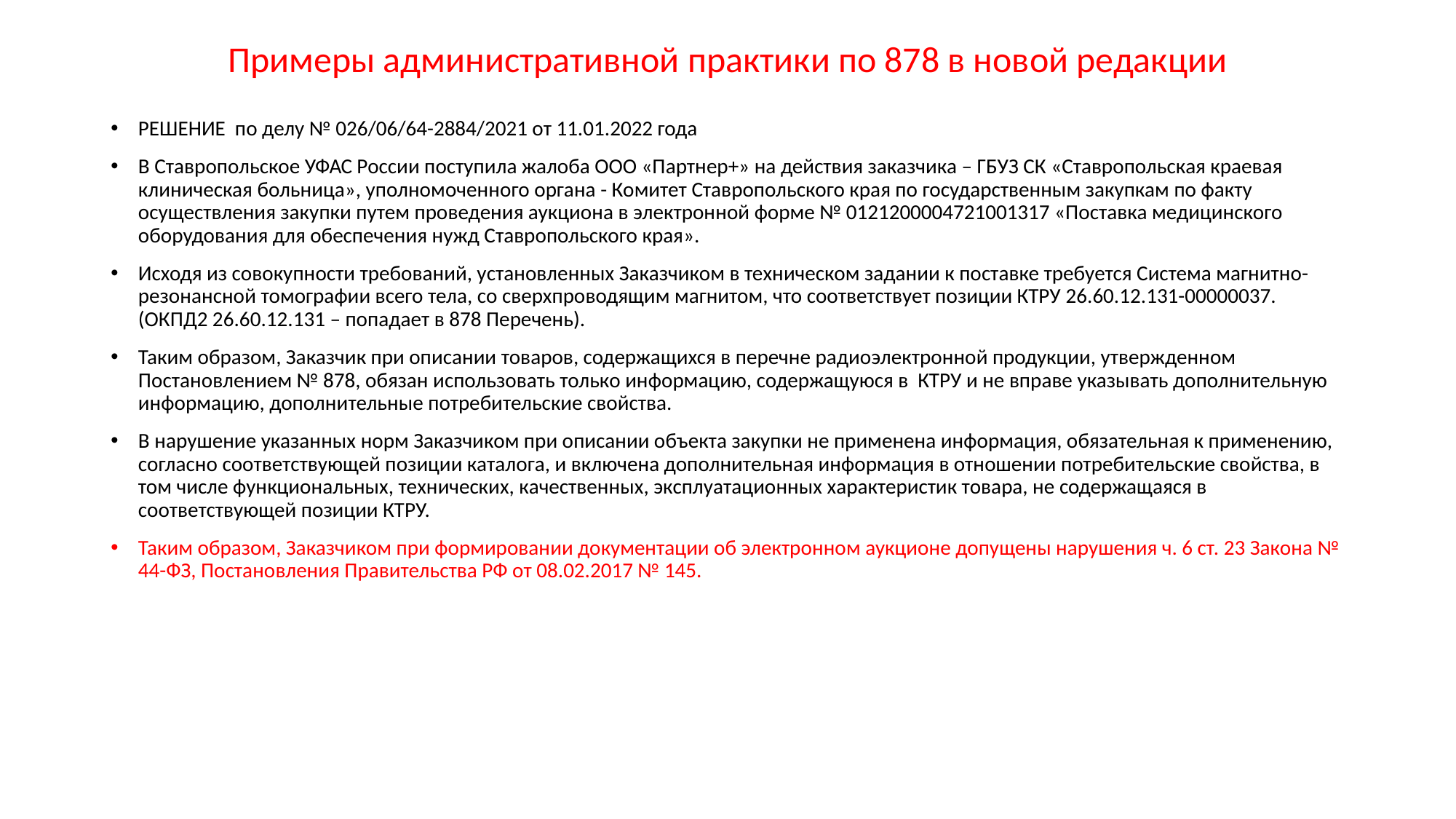

# Примеры административной практики по 878 в новой редакции
РЕШЕНИЕ  по делу № 026/06/64-2884/2021 от 11.01.2022 года
В Ставропольское УФАС России поступила жалоба ООО «Партнер+» на действия заказчика – ГБУЗ СК «Ставропольская краевая клиническая больница», уполномоченного органа - Комитет Ставропольского края по государственным закупкам по факту осуществления закупки путем проведения аукциона в электронной форме № 0121200004721001317 «Поставка медицинского оборудования для обеспечения нужд Ставропольского края».
Исходя из совокупности требований, установленных Заказчиком в техническом задании к поставке требуется Система магнитно-резонансной томографии всего тела, со сверхпроводящим магнитом, что соответствует позиции КТРУ 26.60.12.131-00000037. (ОКПД2 26.60.12.131 – попадает в 878 Перечень).
Таким образом, Заказчик при описании товаров, содержащихся в перечне радиоэлектронной продукции, утвержденном Постановлением № 878, обязан использовать только информацию, содержащуюся в  КТРУ и не вправе указывать дополнительную информацию, дополнительные потребительские свойства.
В нарушение указанных норм Заказчиком при описании объекта закупки не применена информация, обязательная к применению, согласно соответствующей позиции каталога, и включена дополнительная информация в отношении потребительские свойства, в том числе функциональных, технических, качественных, эксплуатационных характеристик товара, не содержащаяся в соответствующей позиции КТРУ.
Таким образом, Заказчиком при формировании документации об электронном аукционе допущены нарушения ч. 6 ст. 23 Закона № 44-ФЗ, Постановления Правительства РФ от 08.02.2017 № 145.